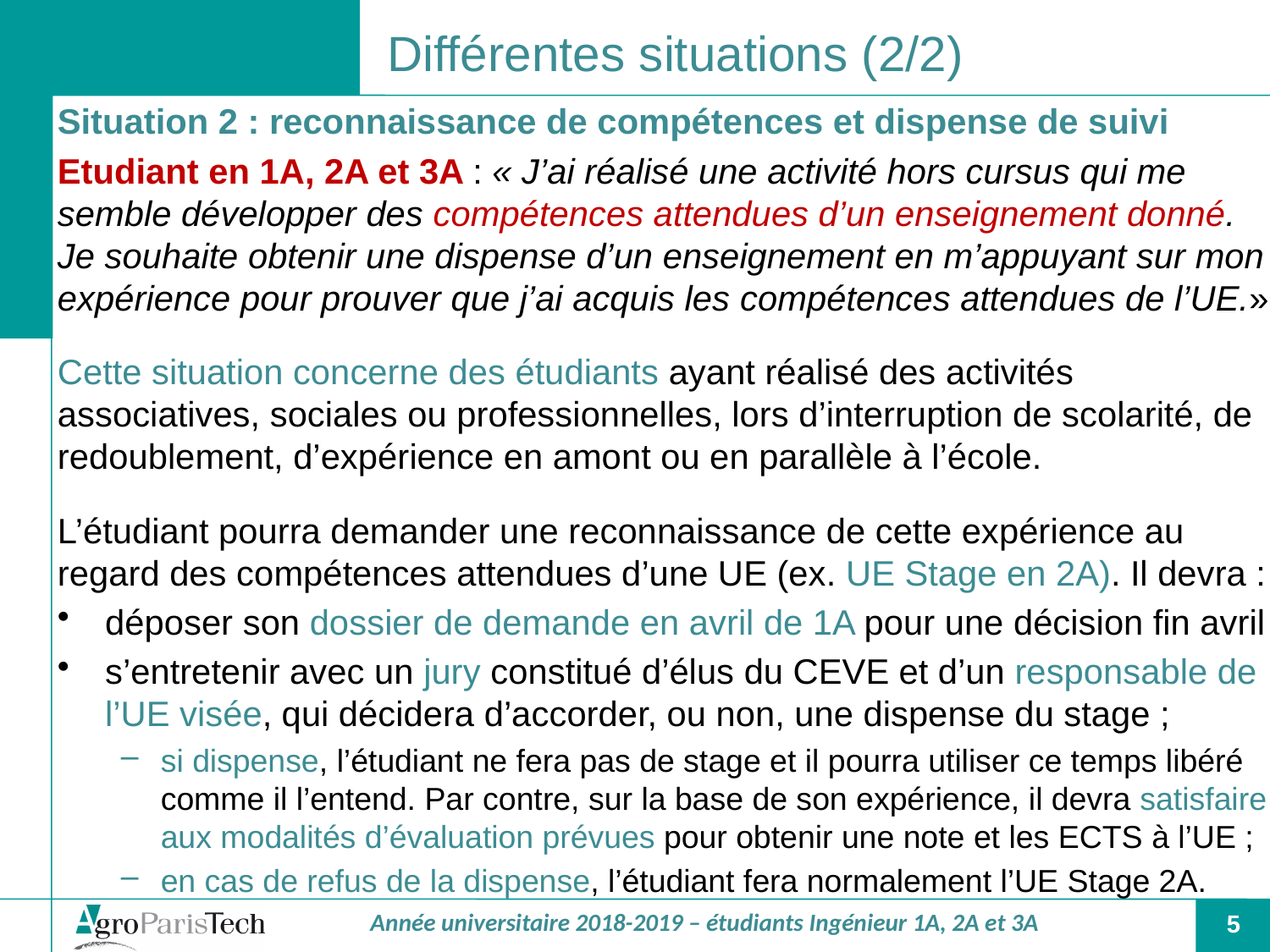

Différentes situations (2/2)

Situation 2 : reconnaissance de compétences et dispense de suivi
Etudiant en 1A, 2A et 3A : « J’ai réalisé une activité hors cursus qui me semble développer des compétences attendues d’un enseignement donné. Je souhaite obtenir une dispense d’un enseignement en m’appuyant sur mon expérience pour prouver que j’ai acquis les compétences attendues de l’UE.»

Cette situation concerne des étudiants ayant réalisé des activités associatives, sociales ou professionnelles, lors d’interruption de scolarité, de redoublement, d’expérience en amont ou en parallèle à l’école.

L’étudiant pourra demander une reconnaissance de cette expérience au regard des compétences attendues d’une UE (ex. UE Stage en 2A). Il devra :
déposer son dossier de demande en avril de 1A pour une décision fin avril
s’entretenir avec un jury constitué d’élus du CEVE et d’un responsable de l’UE visée, qui décidera d’accorder, ou non, une dispense du stage ;
si dispense, l’étudiant ne fera pas de stage et il pourra utiliser ce temps libéré comme il l’entend. Par contre, sur la base de son expérience, il devra satisfaire aux modalités d’évaluation prévues pour obtenir une note et les ECTS à l’UE ;
en cas de refus de la dispense, l’étudiant fera normalement l’UE Stage 2A.

5